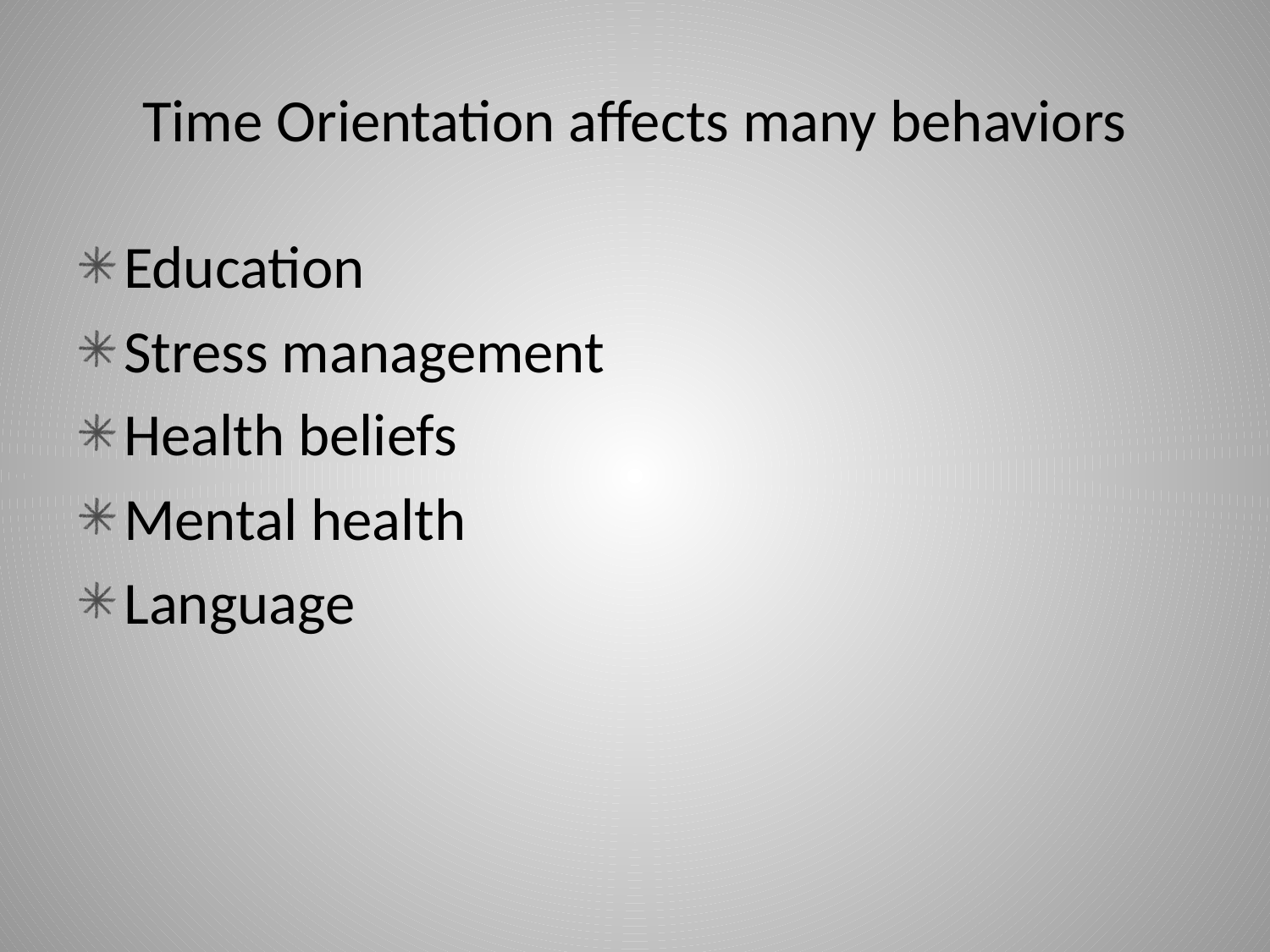

# Time Orientation affects many behaviors
Education
Stress management
Health beliefs
Mental health
Language